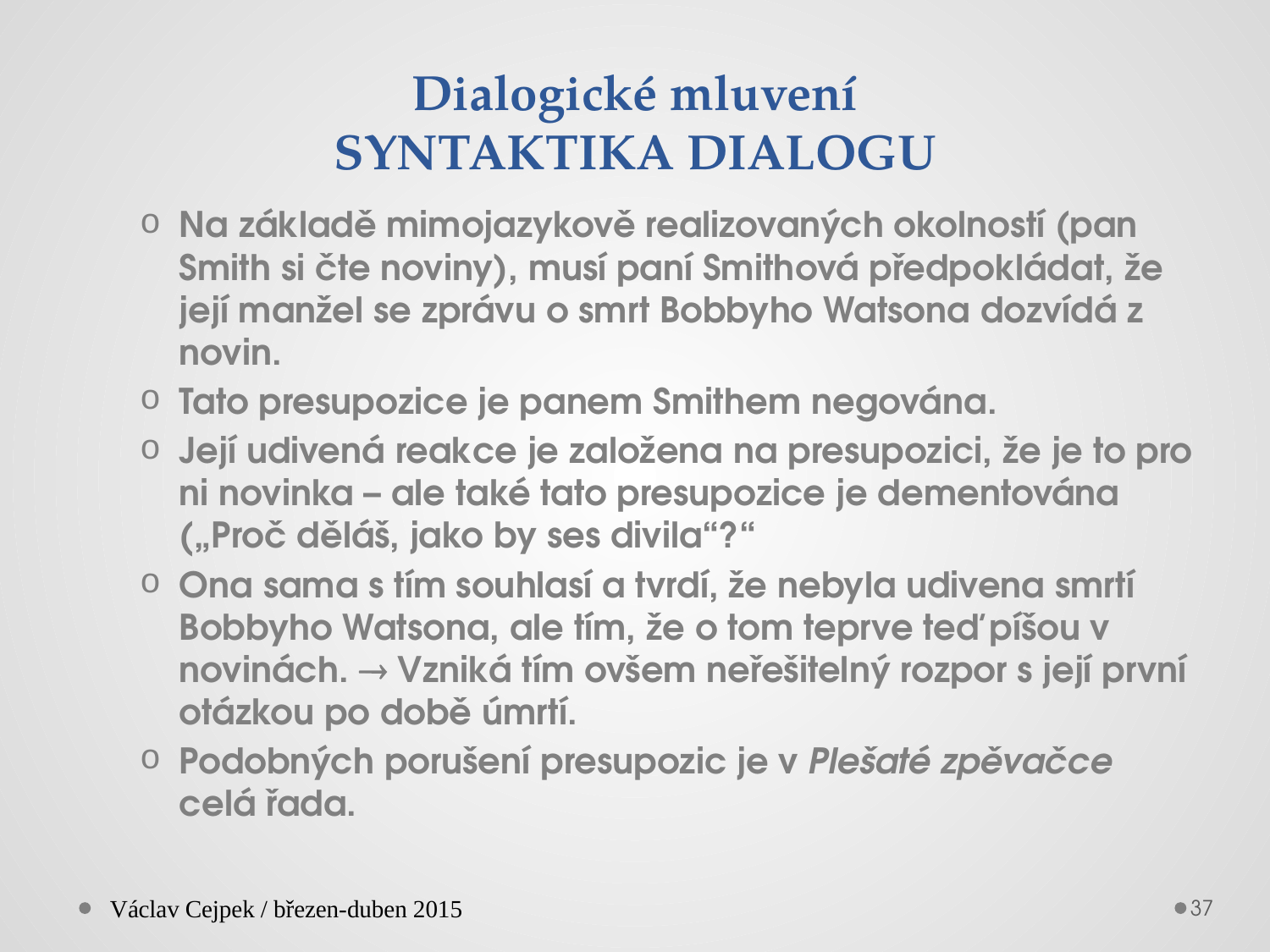

# Dialogické mluvení SYNTAKTIKA DIALOGU
Na základě mimojazykově realizovaných okolností (pan Smith si čte noviny), musí paní Smithová předpokládat, že její manžel se zprávu o smrt Bobbyho Watsona dozvídá z novin.
Tato presupozice je panem Smithem negována.
Její udivená reakce je založena na presupozici, že je to pro ni novinka – ale také tato presupozice je dementována („Proč děláš, jako by ses divila“?“
Ona sama s tím souhlasí a tvrdí, že nebyla udivena smrtí Bobbyho Watsona, ale tím, že o tom teprve teď píšou v novinách. → Vzniká tím ovšem neřešitelný rozpor s její první otázkou po době úmrtí.
Podobných porušení presupozic je v Plešaté zpěvačce celá řada.

Václav Cejpek / březen-duben 2015
37